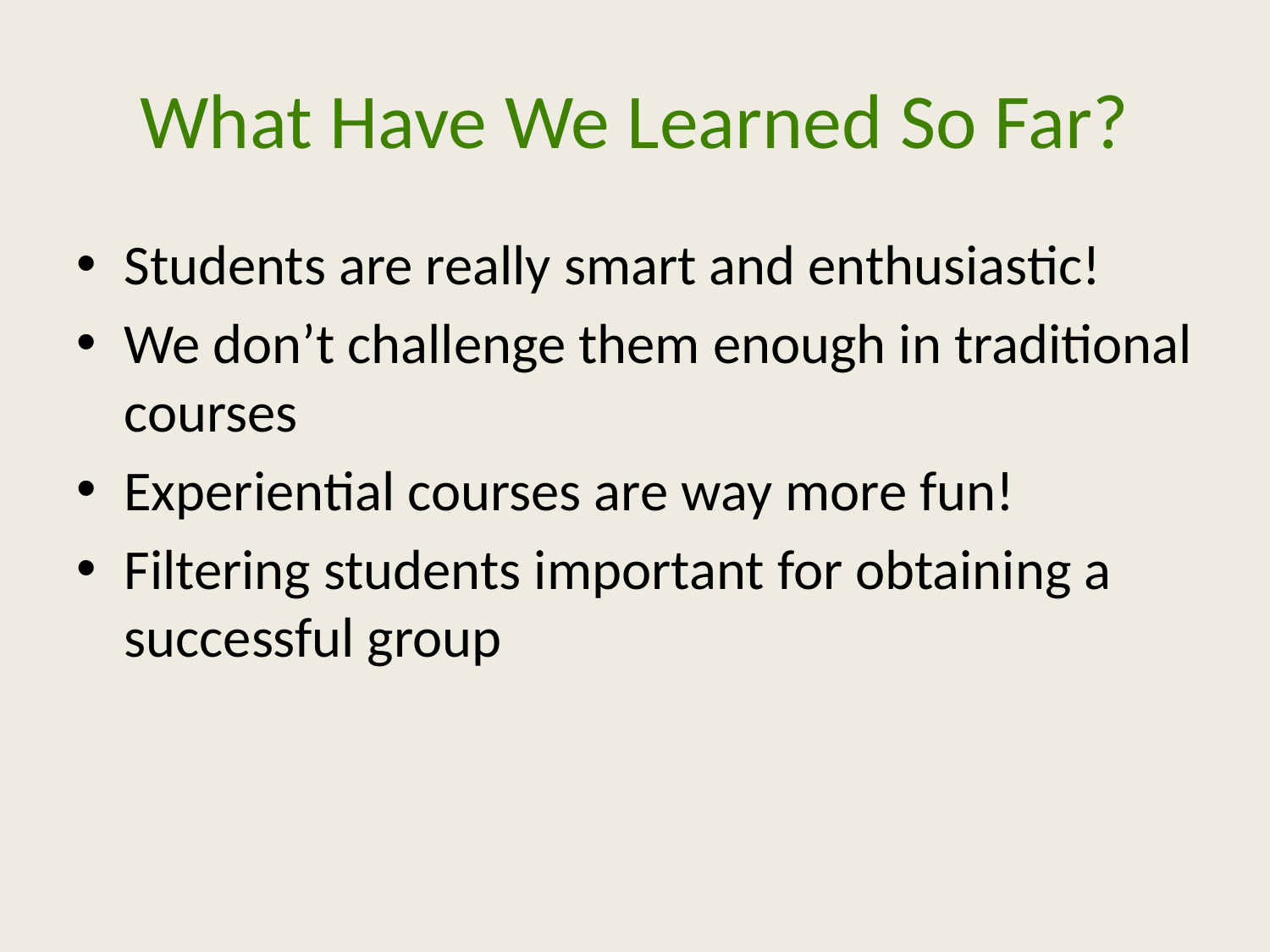

# What Have We Learned So Far?
Students are really smart and enthusiastic!
We don’t challenge them enough in traditional courses
Experiential courses are way more fun!
Filtering students important for obtaining a successful group